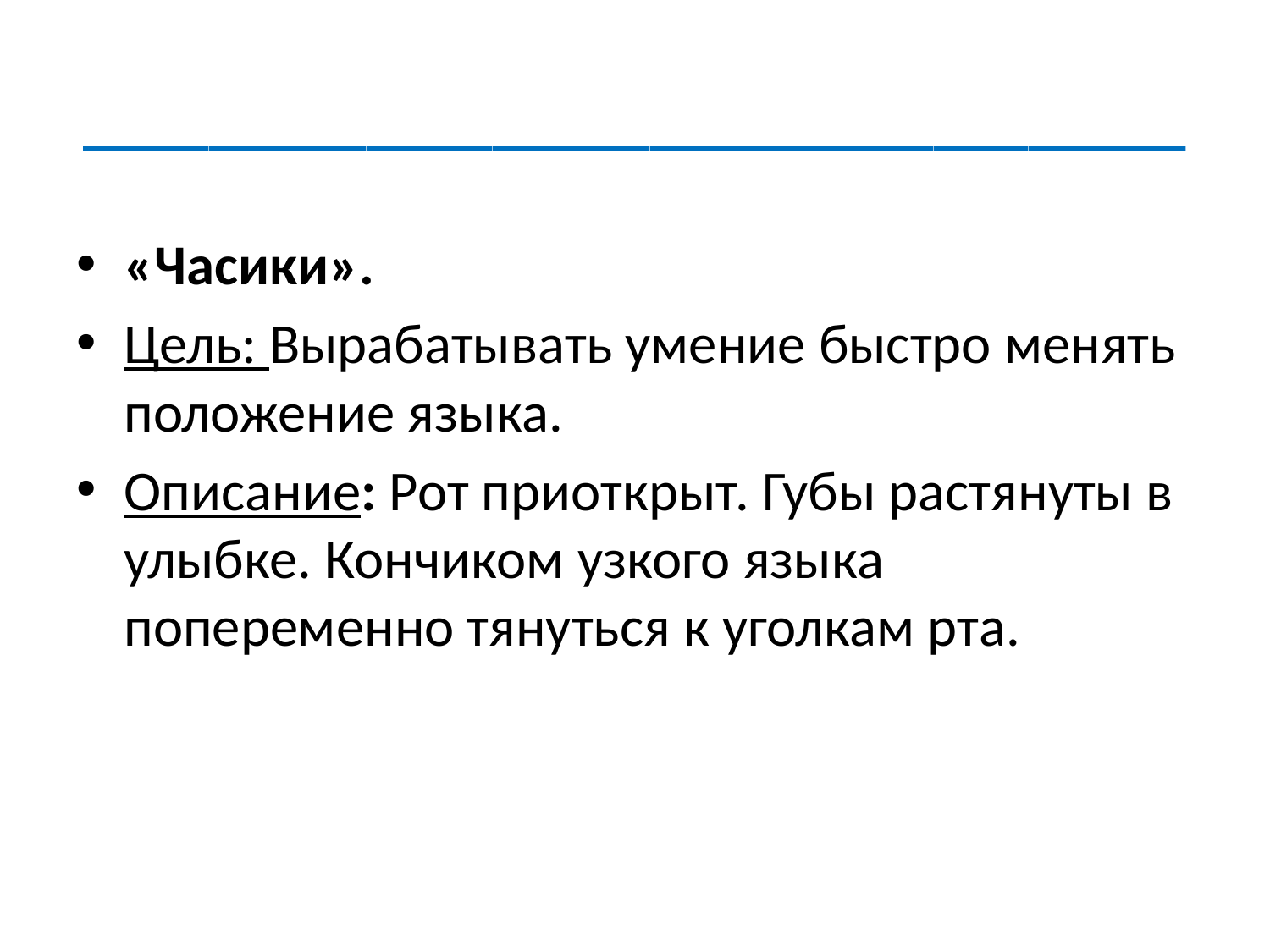

# ___________________________________
«Часики».
Цель: Вырабатывать умение быстро менять положение языка.
Описание: Рот приоткрыт. Губы растянуты в улыбке. Кончиком узкого языка попеременно тянуться к уголкам рта.